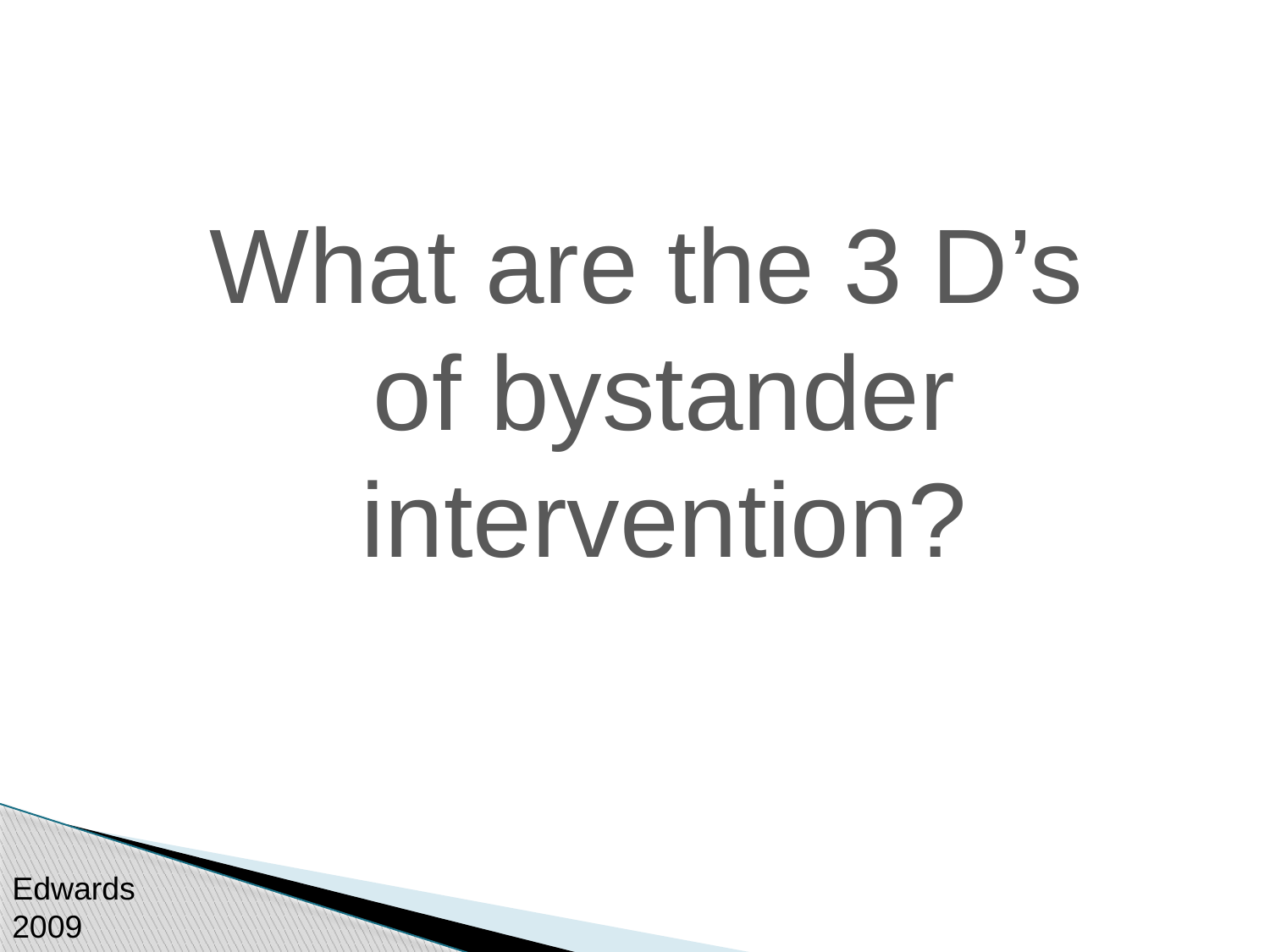

What are the 3 D’s of bystander intervention?
Edwards 2009